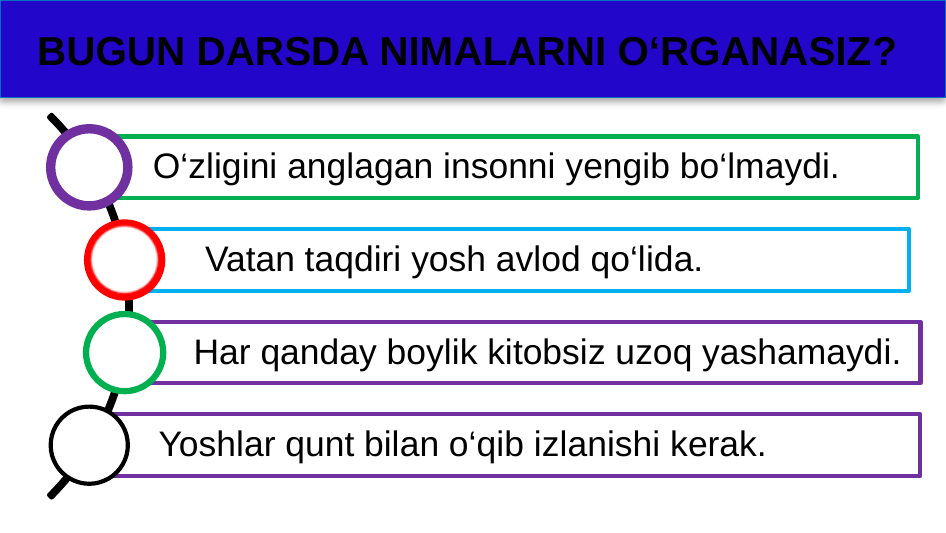

BUGUN DARSDA NIMALARNI O‘RGANASIZ?
O‘zligini anglagan insonni yengib bo‘lmaydi.
 Vatan taqdiri yosh avlod qo‘lida.
 Har qanday boylik kitobsiz uzoq yashamaydi.
 Yoshlar qunt bilan o‘qib izlanishi kerak.